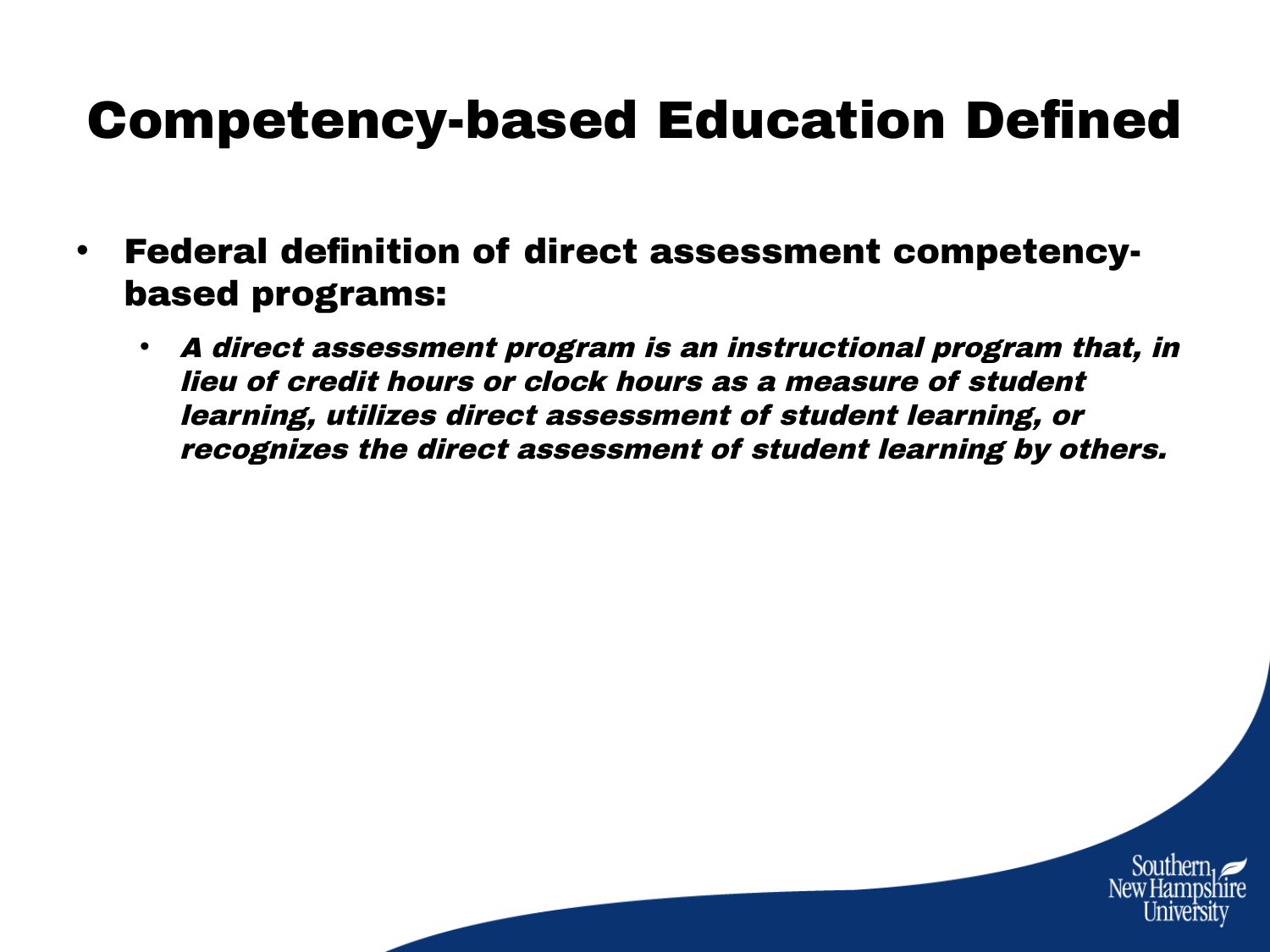

# Competency-based Education Defined
Federal definition of direct assessment competency-based programs:
A direct assessment program is an instructional program that, in lieu of credit hours or clock hours as a measure of student learning, utilizes direct assessment of student learning, or recognizes the direct assessment of student learning by others.